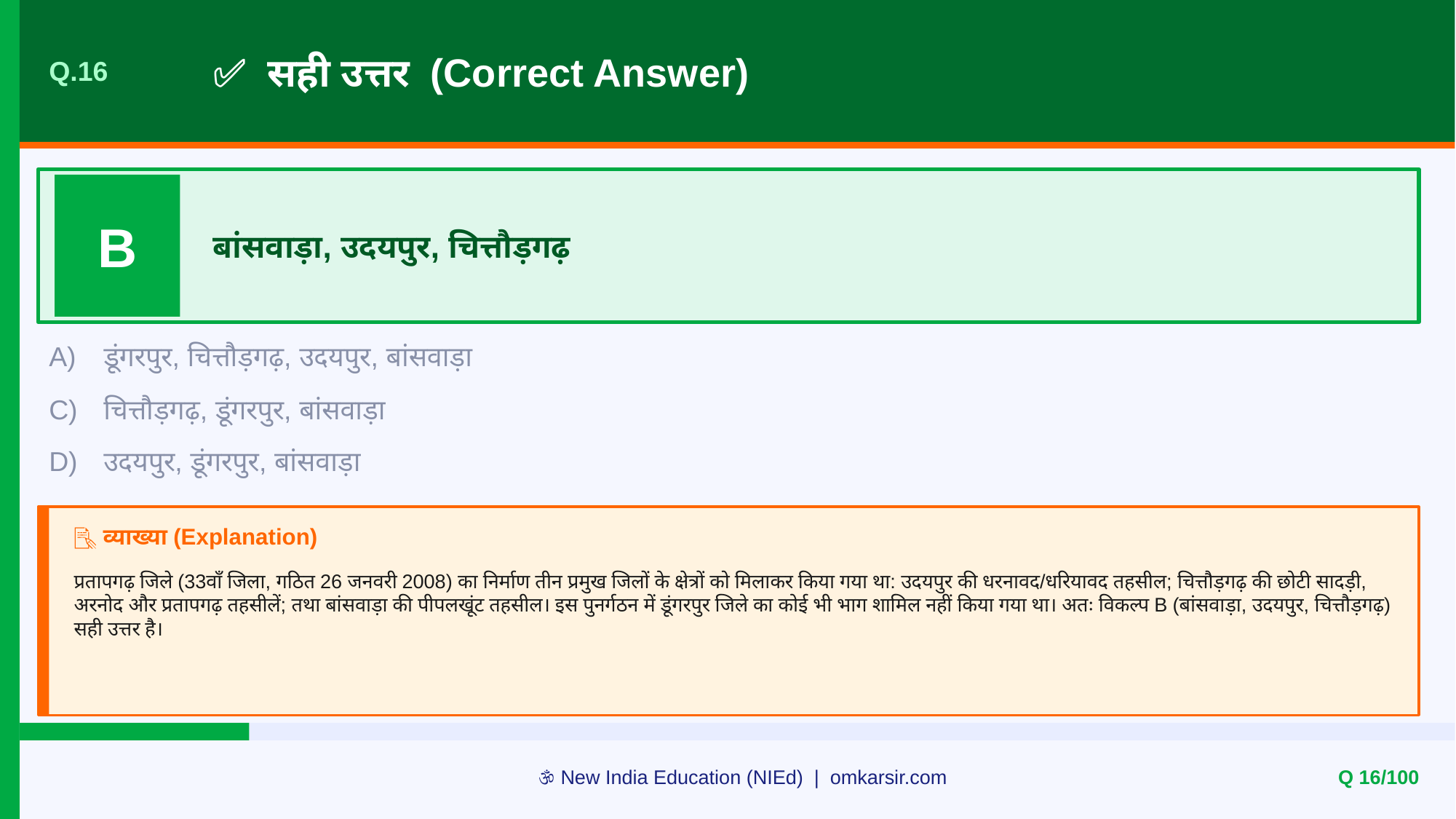

✅  सही उत्तर  (Correct Answer)
Q.16

B
बांसवाड़ा, उदयपुर, चित्तौड़गढ़
A)
डूंगरपुर, चित्तौड़गढ़, उदयपुर, बांसवाड़ा
C)
चित्तौड़गढ़, डूंगरपुर, बांसवाड़ा
D)
उदयपुर, डूंगरपुर, बांसवाड़ा

📝 व्याख्या (Explanation)
प्रतापगढ़ जिले (33वाँ जिला, गठित 26 जनवरी 2008) का निर्माण तीन प्रमुख जिलों के क्षेत्रों को मिलाकर किया गया था: उदयपुर की धरनावद/धरियावद तहसील; चित्तौड़गढ़ की छोटी सादड़ी, अरनोद और प्रतापगढ़ तहसीलें; तथा बांसवाड़ा की पीपलखूंट तहसील। इस पुनर्गठन में डूंगरपुर जिले का कोई भी भाग शामिल नहीं किया गया था। अतः विकल्प B (बांसवाड़ा, उदयपुर, चित्तौड़गढ़) सही उत्तर है।

🕉️ New India Education (NIEd)  |  omkarsir.com
Q 16/100